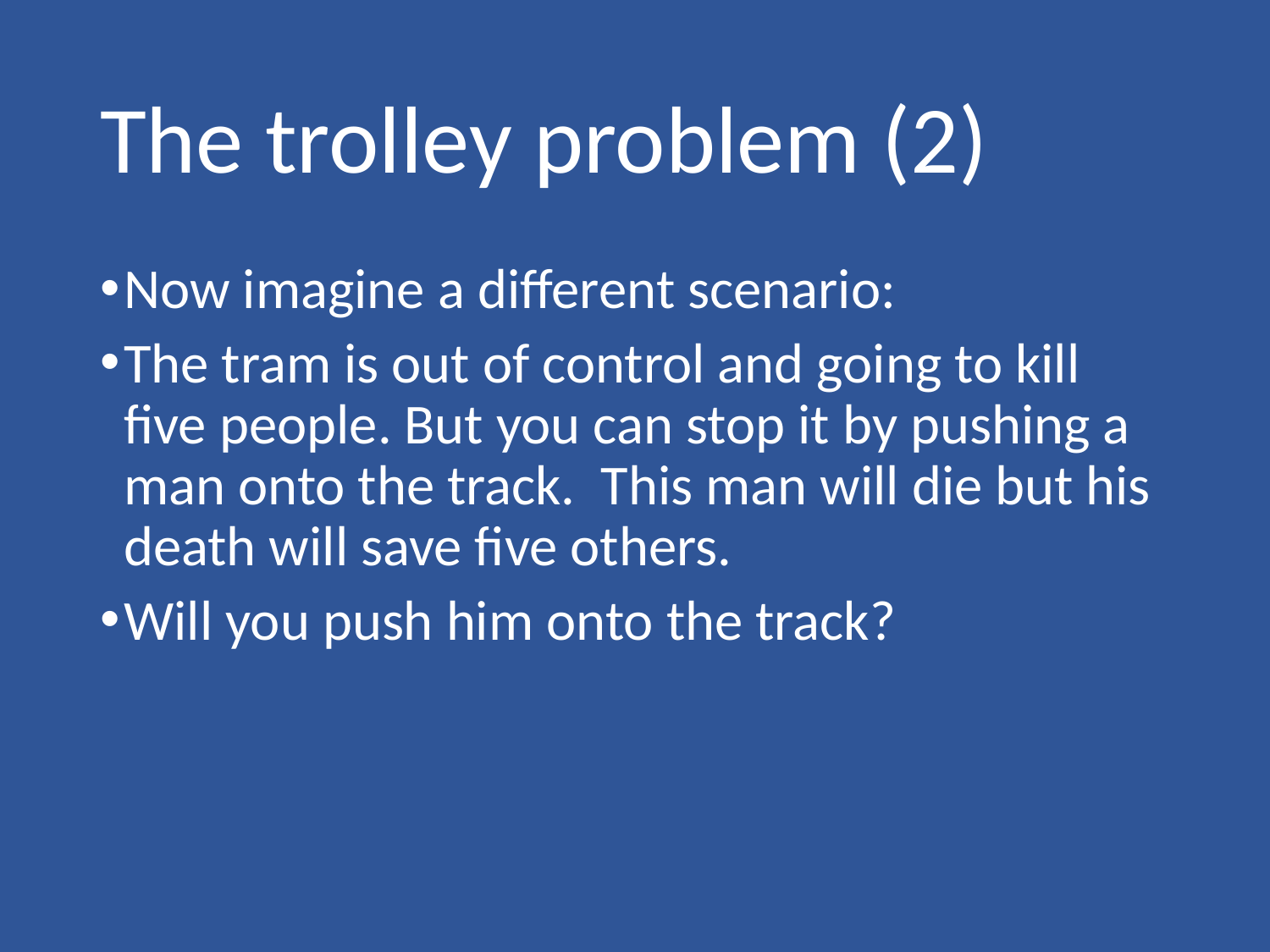

# The trolley problem (2)
Now imagine a different scenario:
The tram is out of control and going to kill five people. But you can stop it by pushing a man onto the track.  This man will die but his death will save five others.
Will you push him onto the track?